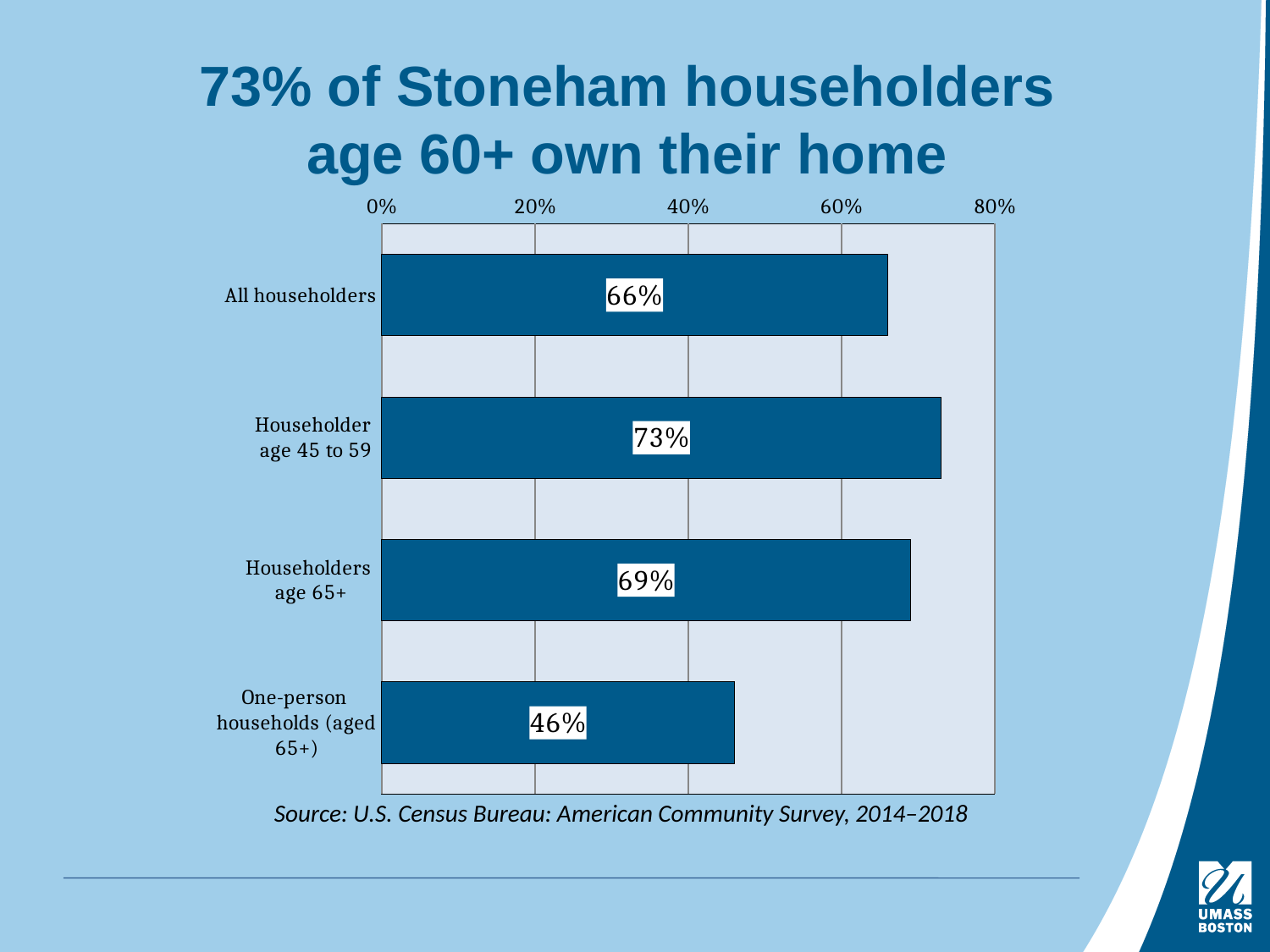

# 73% of Stoneham householders age 60+ own their home

### Chart

| Category | Series 1 |
|---|---|
| All householders | 0.66 |
| Householder
age 45 to 59 | 0.73 |
| Householders
age 65+ | 0.69 |
| One-person
households (aged 65+) | 0.46 |
Source: U.S. Census Bureau: American Community Survey, 2014–2018